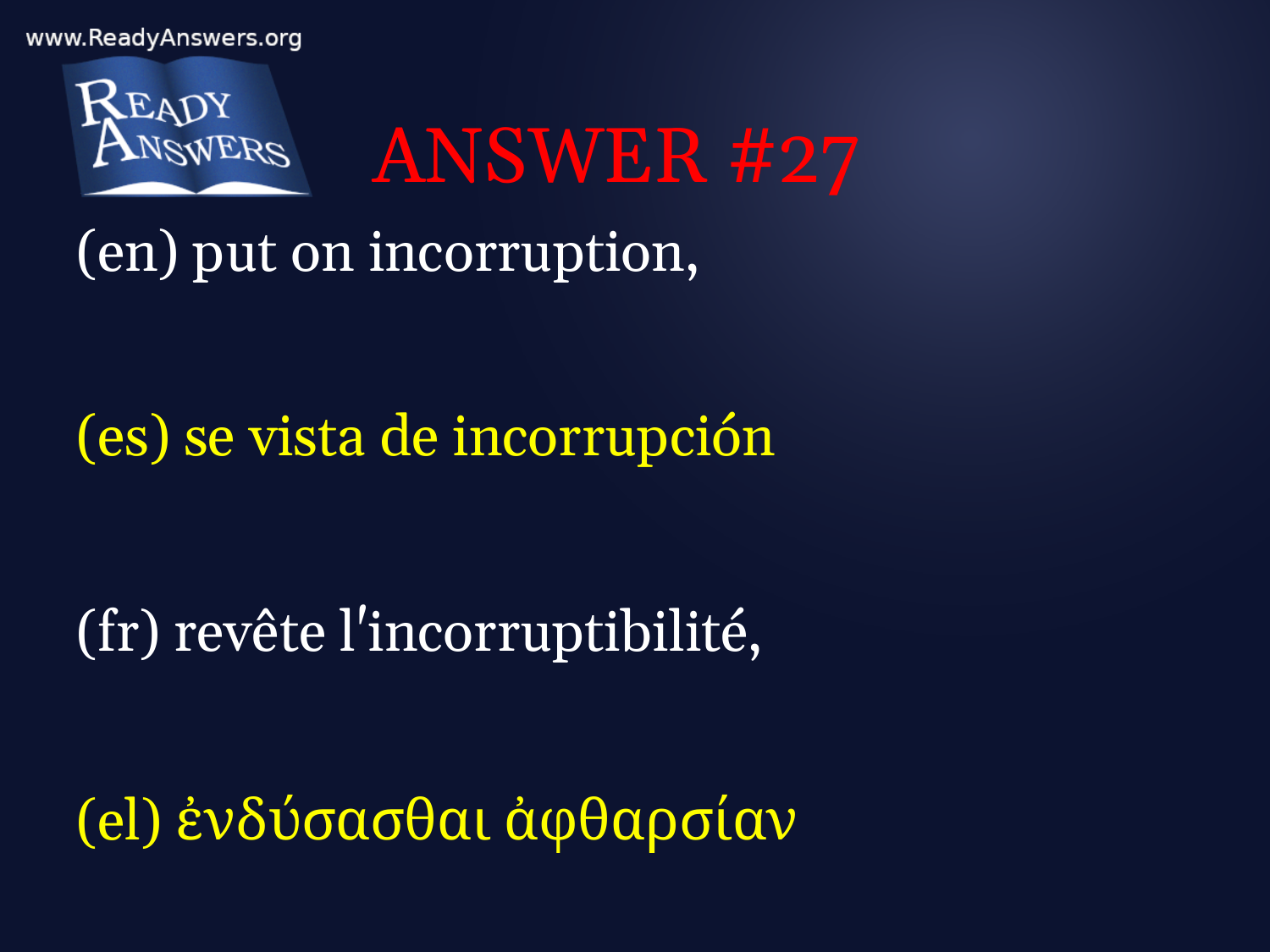

# ANSWER #27
(en) put on incorruption,
(es) se vista de incorrupción
(fr) revête l'incorruptibilité,
(el) ἐνδύσασθαι ἀφθαρσίαν